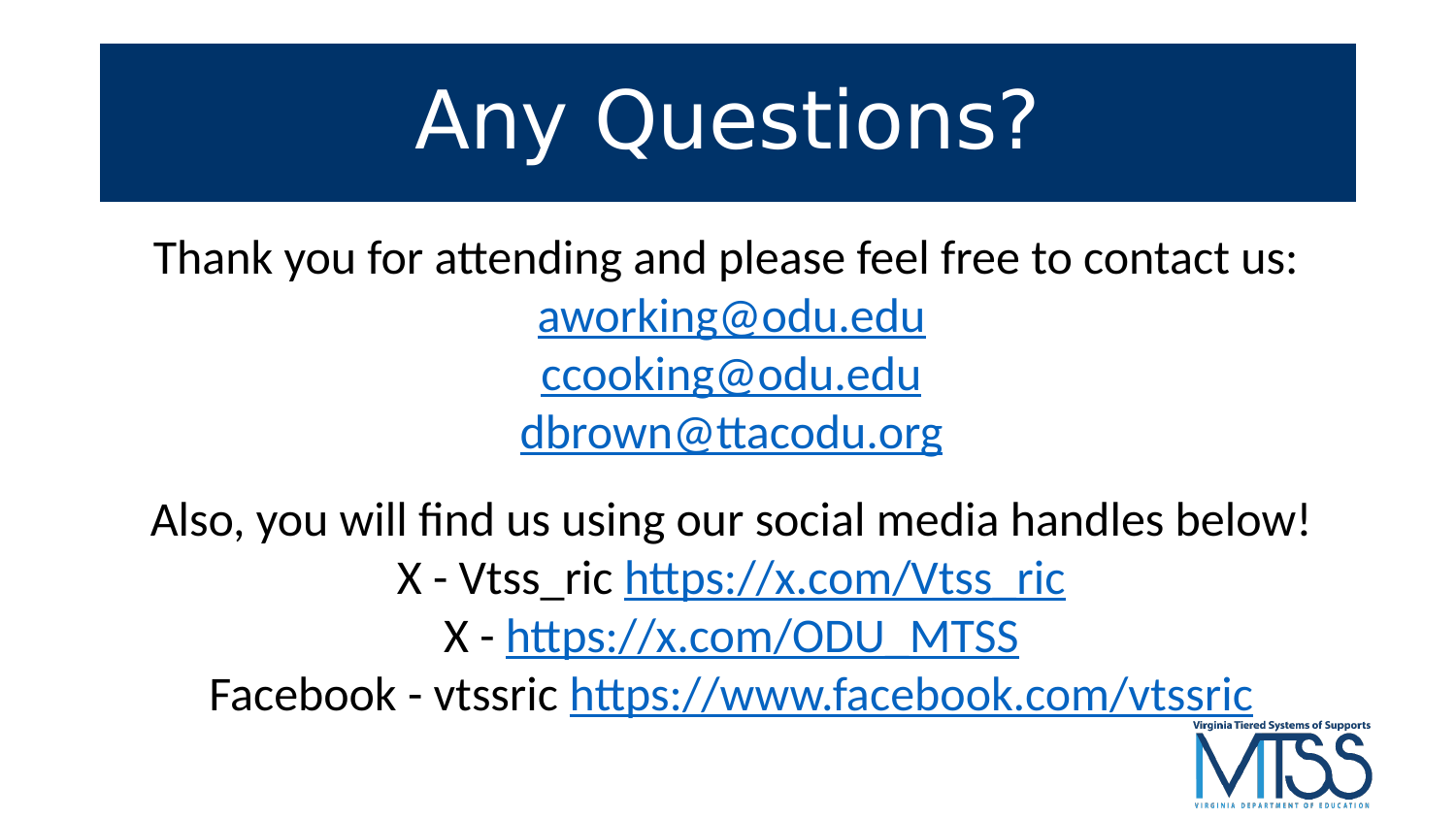

# Any Questions?
Thank you for attending and please feel free to contact us:
aworking@odu.edu
ccooking@odu.edu
dbrown@ttacodu.org

Also, you will find us using our social media handles below!
X - Vtss_ric https://x.com/Vtss_ric
X - https://x.com/ODU_MTSS
Facebook - vtssric https://www.facebook.com/vtssric